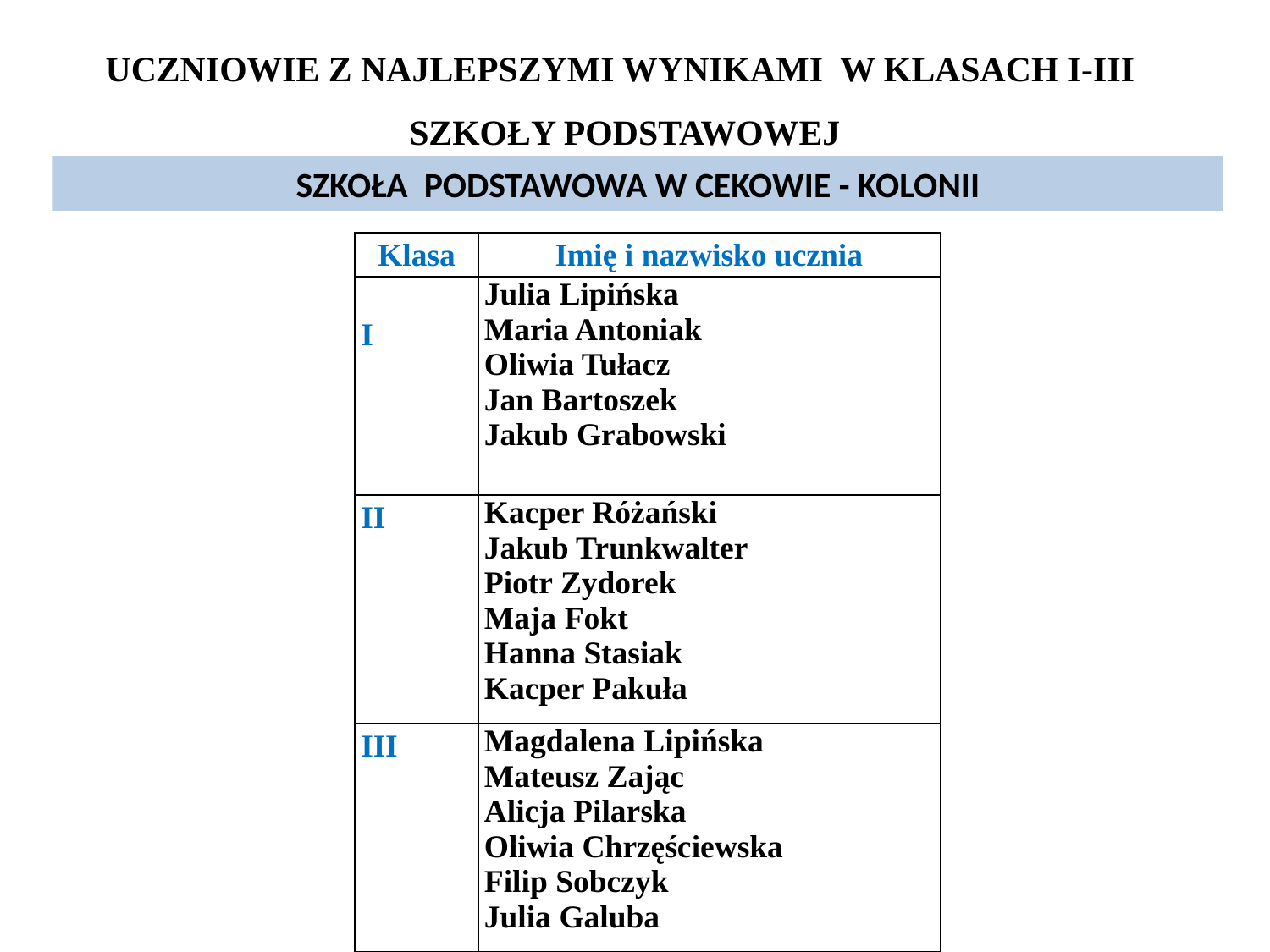

UCZNIOWIE Z NAJLEPSZYMI WYNIKAMI  W KLASACH I-III
SZKOŁY PODSTAWOWEJ
SZKOŁA  PODSTAWOWA W CEKOWIE - KOLONII
| Klasa | Imię i nazwisko ucznia |
| --- | --- |
| I | Julia Lipińska Maria Antoniak Oliwia Tułacz  Jan Bartoszek Jakub Grabowski |
| II | Kacper Różański Jakub Trunkwalter Piotr Zydorek Maja Fokt Hanna Stasiak Kacper Pakuła |
| III | Magdalena Lipińska Mateusz Zając Alicja Pilarska Oliwia Chrzęściewska Filip Sobczyk Julia Galuba |